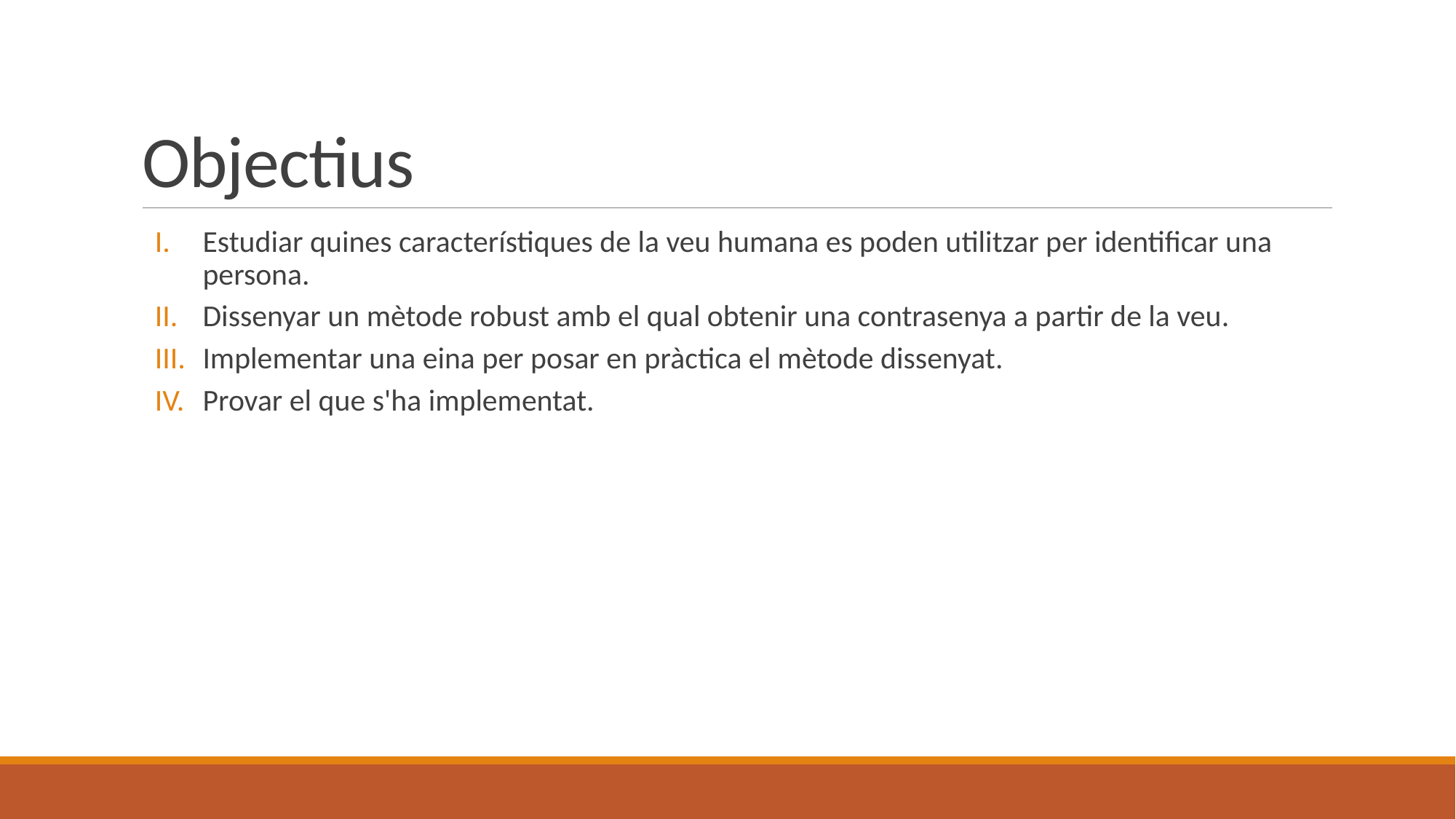

# Objectius
Estudiar quines característiques de la veu humana es poden utilitzar per identificar una persona.
Dissenyar un mètode robust amb el qual obtenir una contrasenya a partir de la veu.
Implementar una eina per posar en pràctica el mètode dissenyat.
Provar el que s'ha implementat.